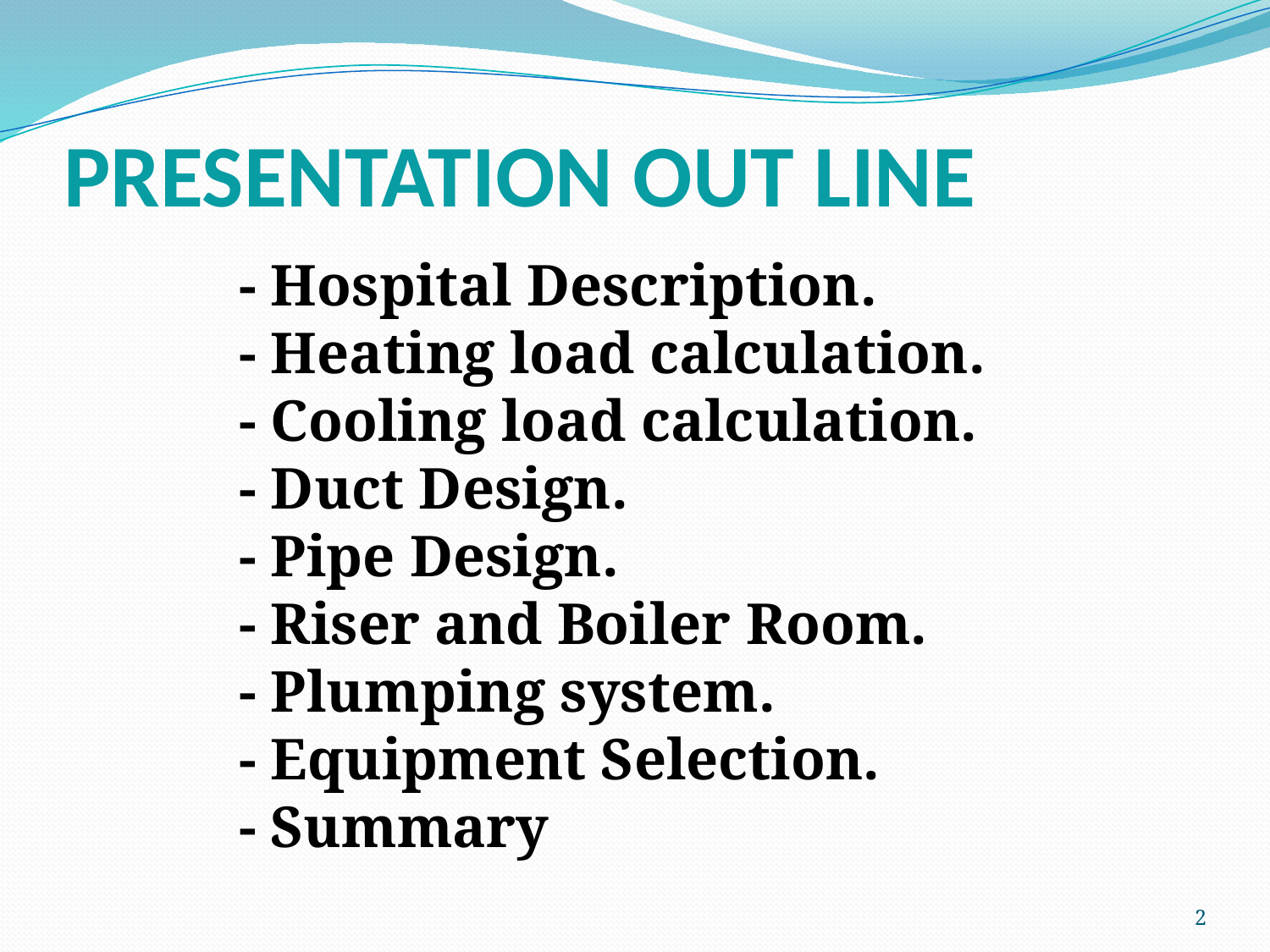

# Presentation out line
 - Hospital Description.
 - Heating load calculation.
 - Cooling load calculation.
 - Duct Design.
 - Pipe Design.
 - Riser and Boiler Room.
 - Plumping system.
 - Equipment Selection.
 - Summary
2